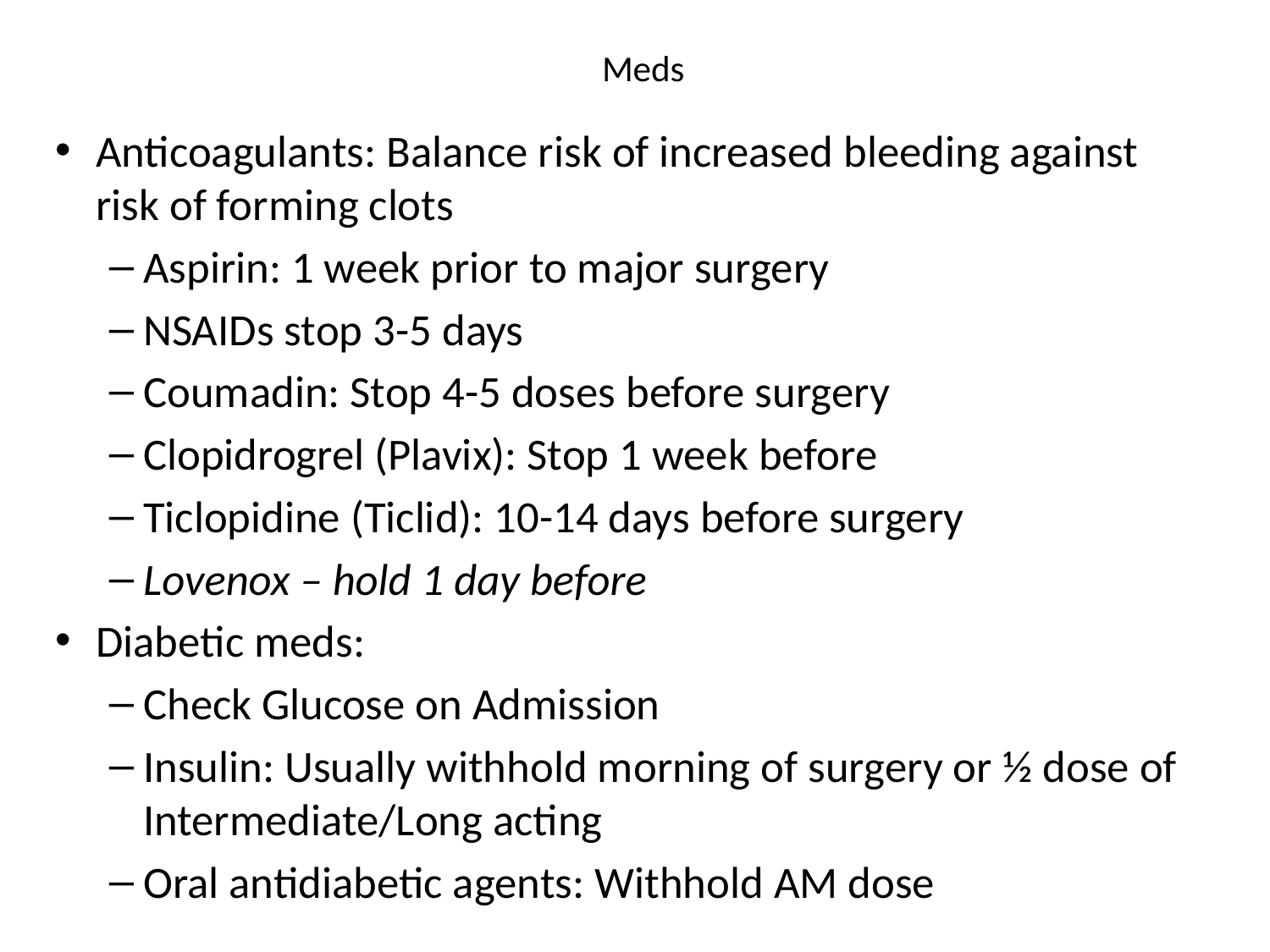

# Meds
Anticoagulants: Balance risk of increased bleeding against risk of forming clots
Aspirin: 1 week prior to major surgery
NSAIDs stop 3-5 days
Coumadin: Stop 4-5 doses before surgery
Clopidrogrel (Plavix): Stop 1 week before
Ticlopidine (Ticlid): 10-14 days before surgery
Lovenox – hold 1 day before
Diabetic meds:
Check Glucose on Admission
Insulin: Usually withhold morning of surgery or ½ dose of Intermediate/Long acting
Oral antidiabetic agents: Withhold AM dose